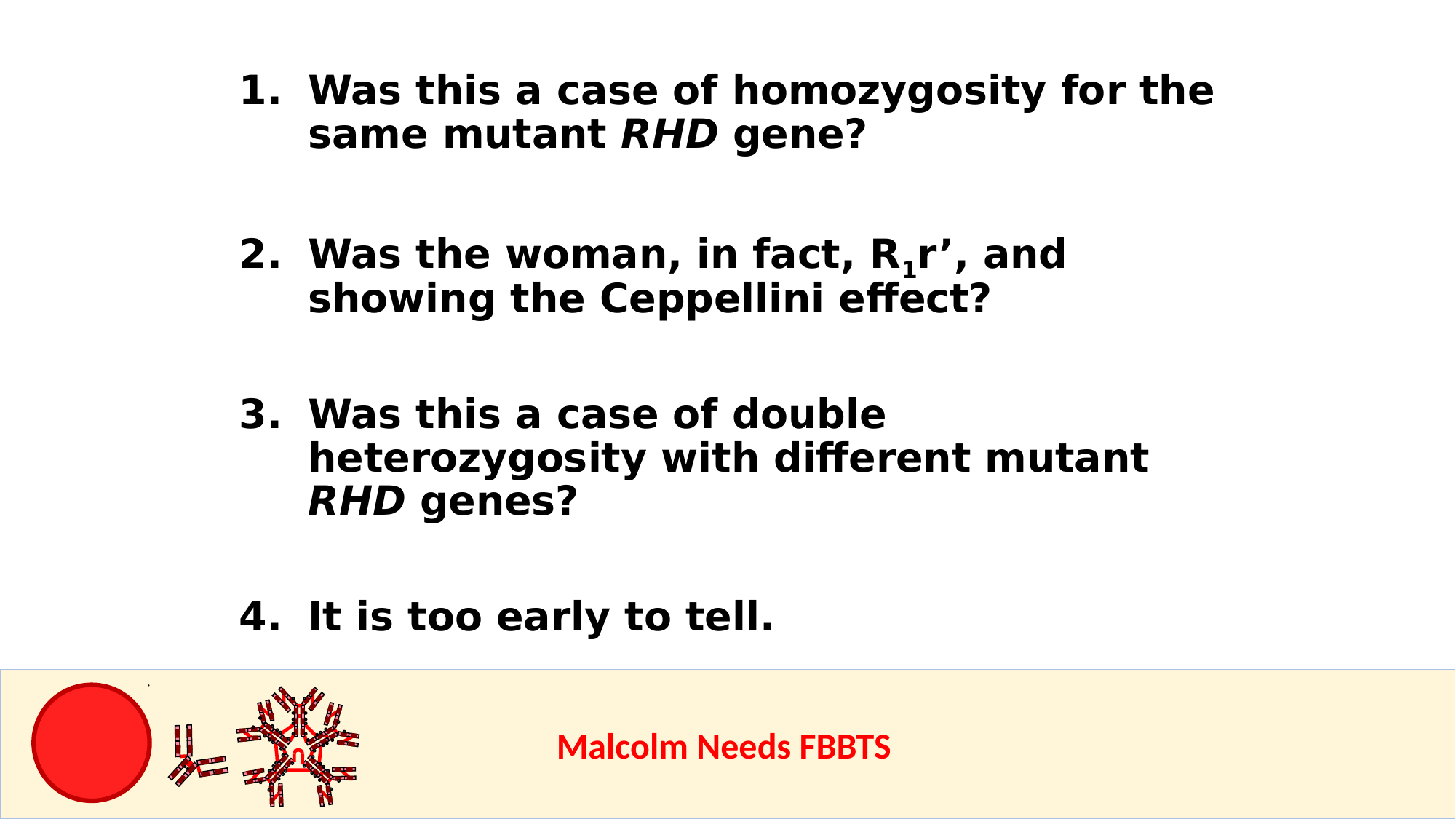

Was this a case of homozygosity for the same mutant RHD gene?

Was the woman, in fact, R1r’, and showing the Ceppellini effect?

Was this a case of double heterozygosity with different mutant RHD genes?

It is too early to tell.
					Malcolm Needs FBBTS